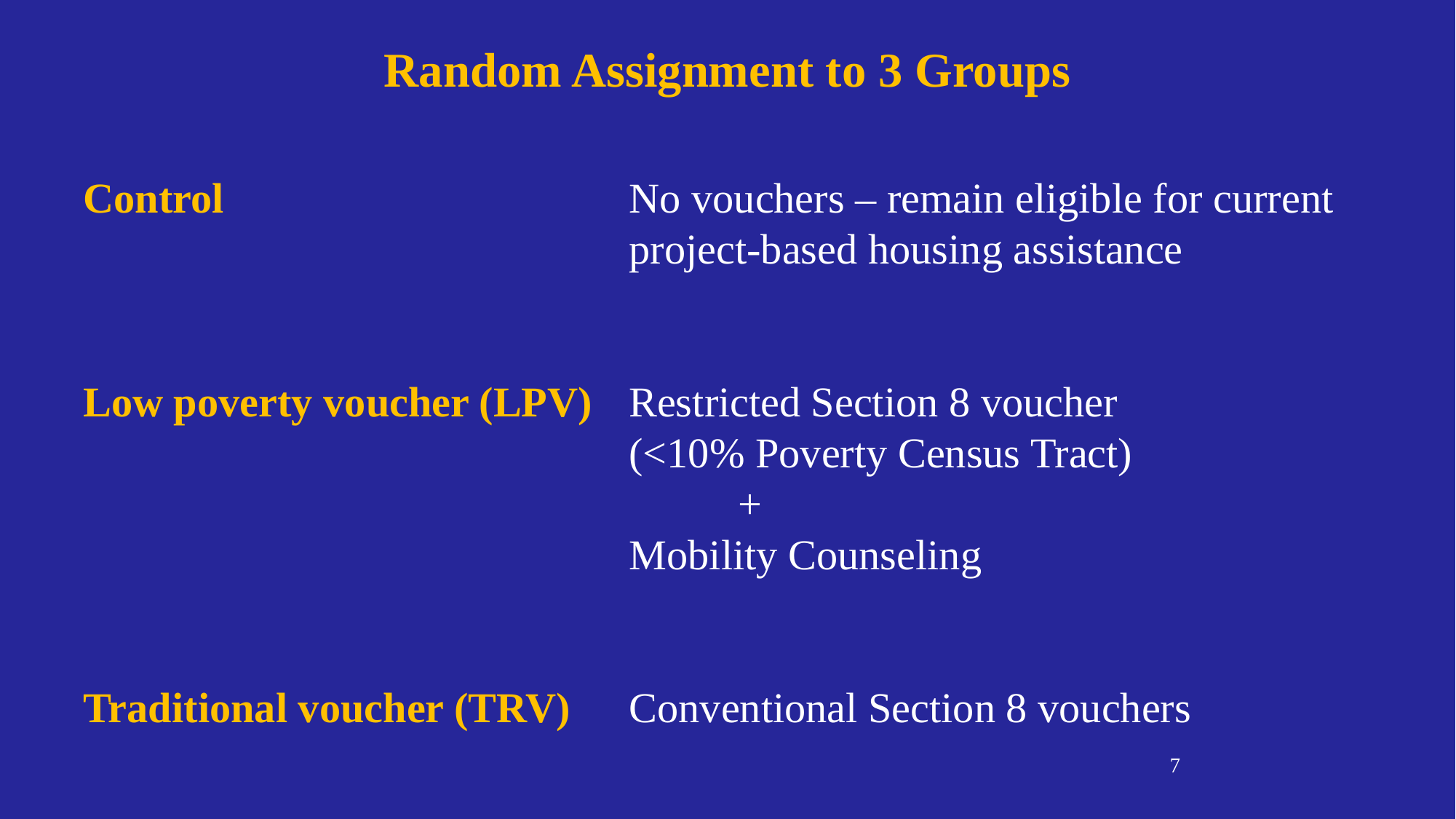

# Random Assignment to 3 Groups
Control				No vouchers – remain eligible for current
					project-based housing assistance

Low poverty voucher (LPV)	Restricted Section 8 voucher
				 	(<10% Poverty Census Tract)
				 	 	+
					Mobility Counseling

Traditional voucher (TRV)	Conventional Section 8 vouchers

7